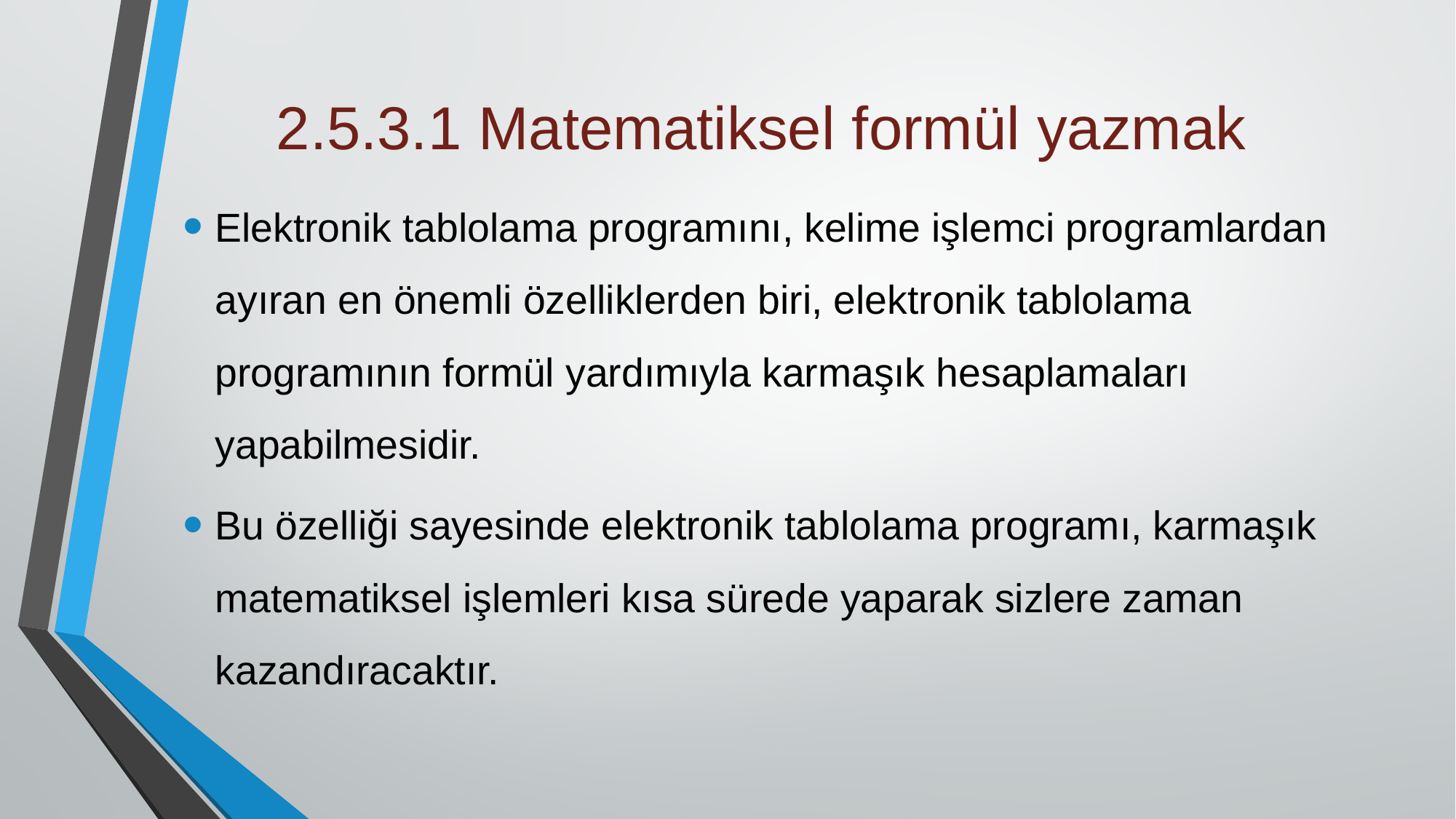

# 2.5.3.1 Matematiksel formül yazmak
Elektronik tablolama programını, kelime işlemci programlardan ayıran en önemli özelliklerden biri, elektronik tablolama programının formül yardımıyla karmaşık hesaplamaları yapabilmesidir.
Bu özelliği sayesinde elektronik tablolama programı, karmaşık matematiksel işlemleri kısa sürede yaparak sizlere zaman kazandıracaktır.